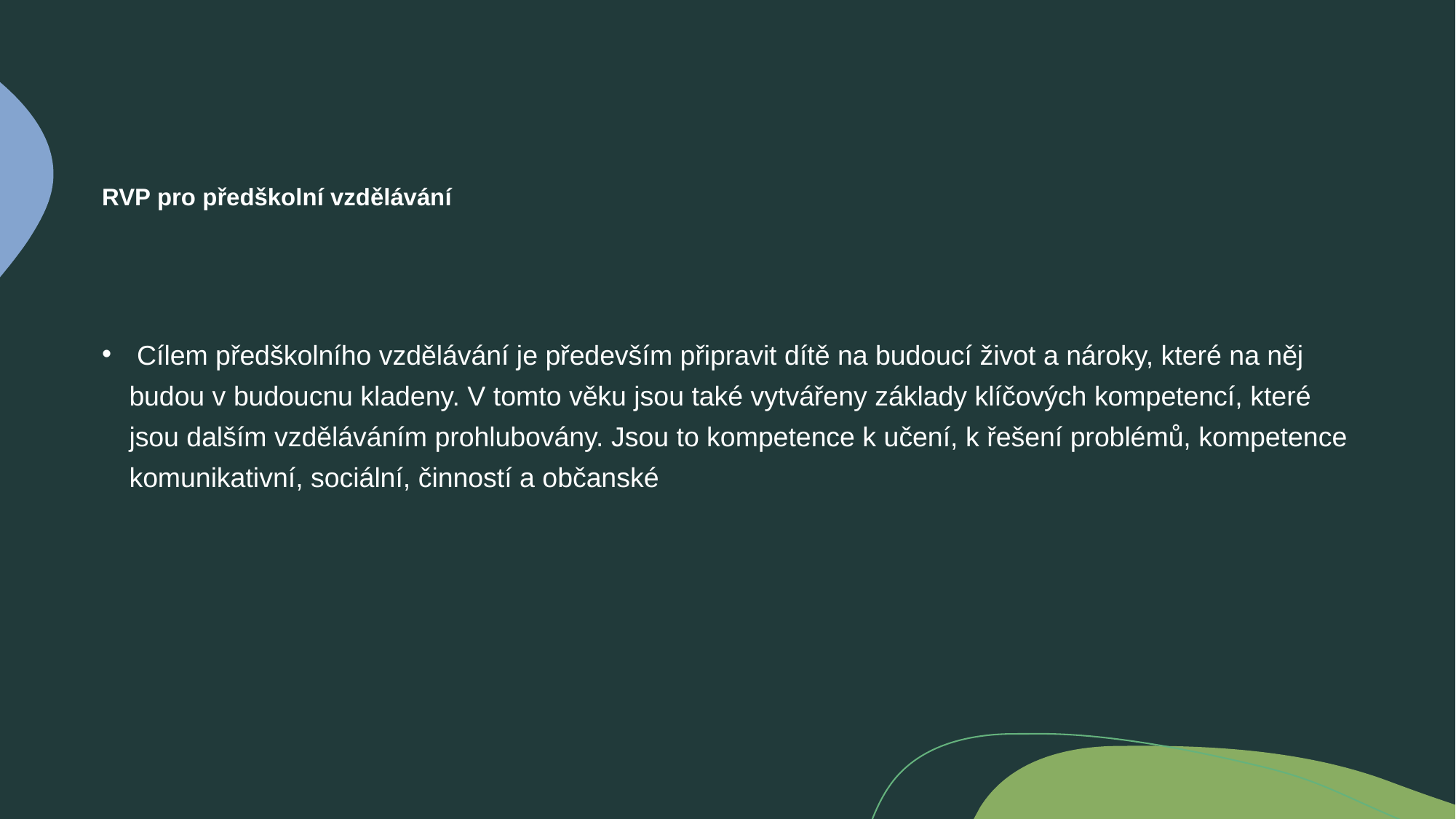

# RVP pro předškolní vzdělávání

 Cílem předškolního vzdělávání je především připravit dítě na budoucí život a nároky, které na něj budou v budoucnu kladeny. V tomto věku jsou také vytvářeny základy klíčových kompetencí, které jsou dalším vzděláváním prohlubovány. Jsou to kompetence k učení, k řešení problémů, kompetence komunikativní, sociální, činností a občanské